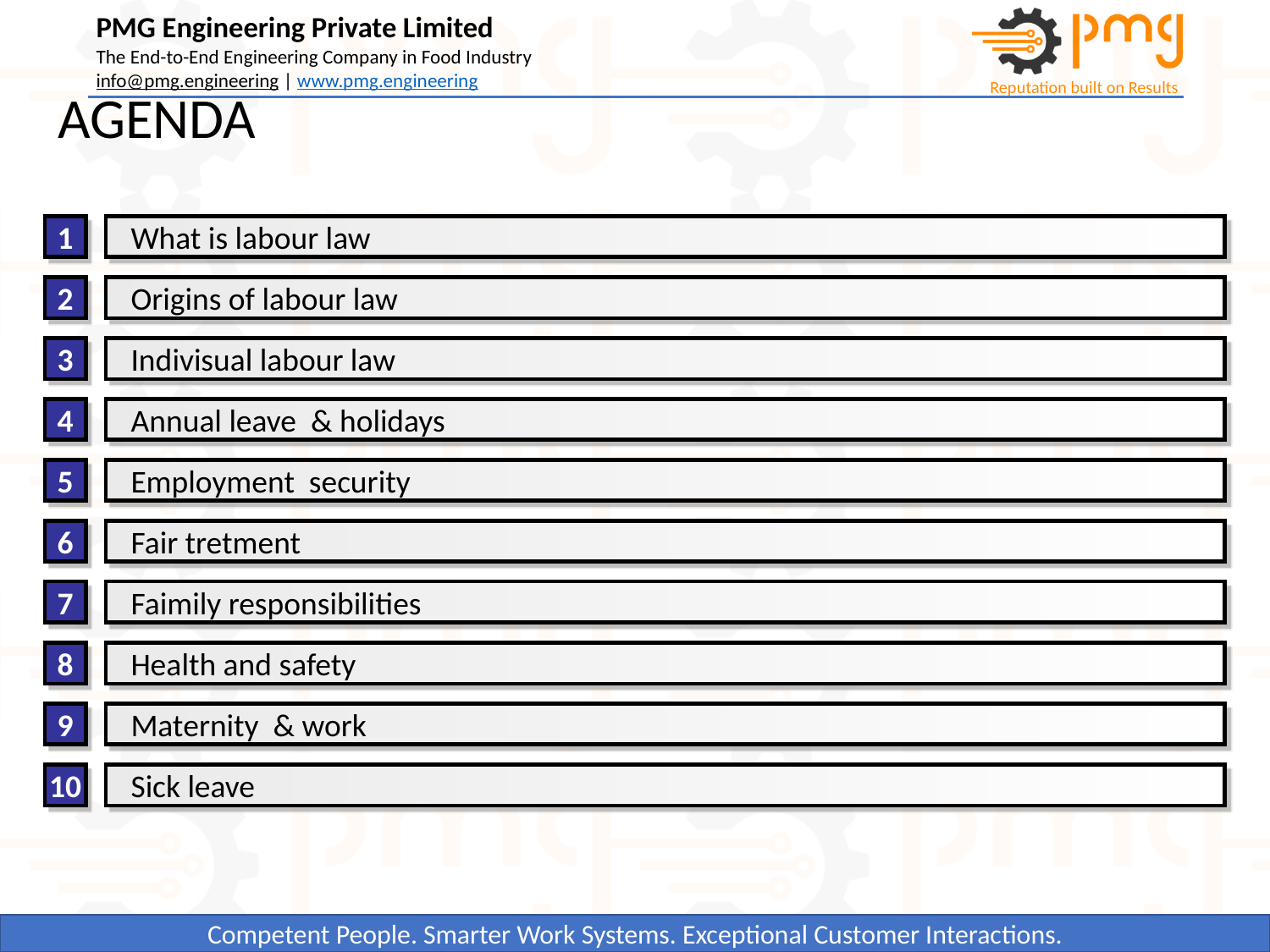

# AGENDA
1
What is labour law
2
Origins of labour law
3
Indivisual labour law
4
Annual leave  & holidays
5
Employment  security
6
Fair tretment
7
Faimily responsibilities
8
Health and safety
9
Maternity  & work
10
Sick leave